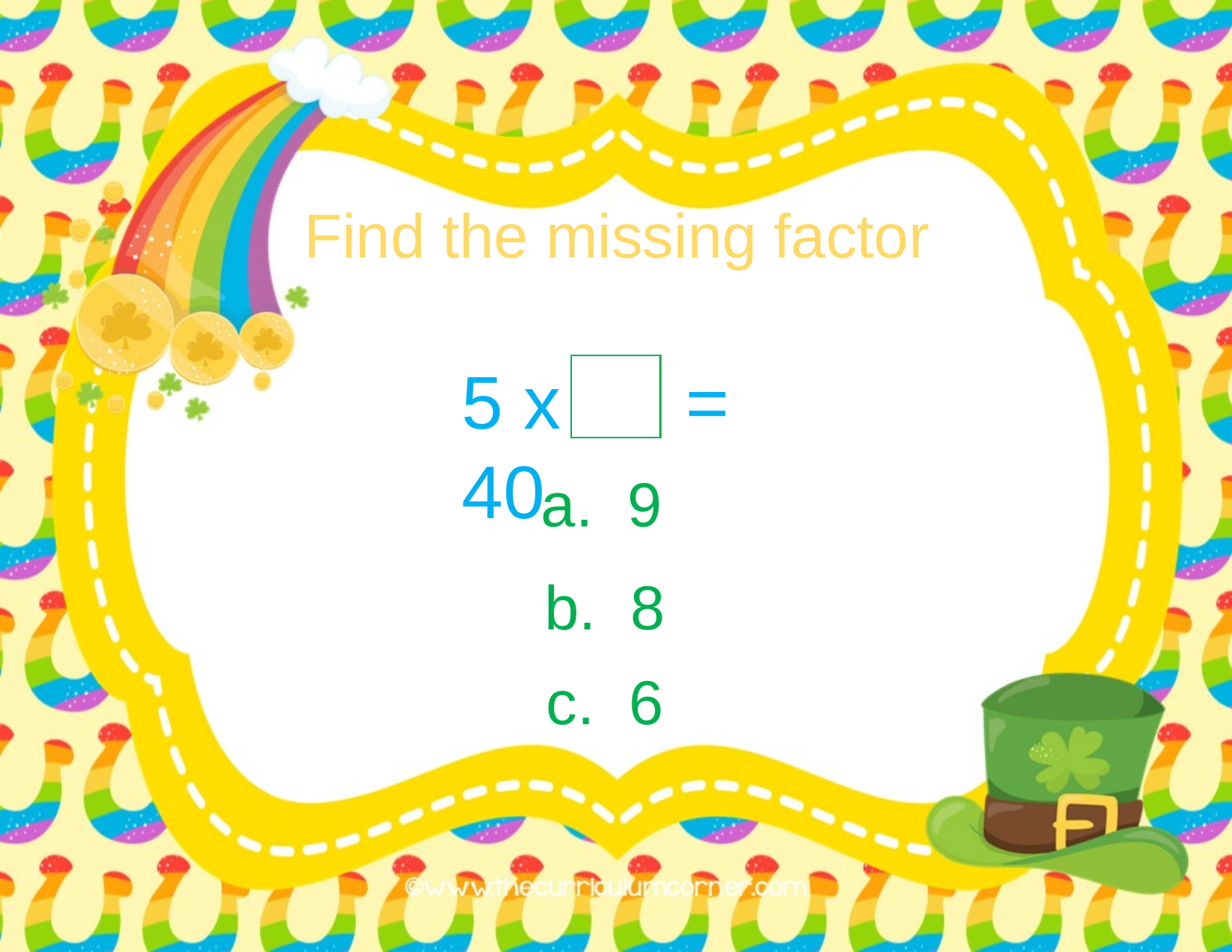

Find the missing factor
5 x      = 40

a.  9
b.  8
c.  6